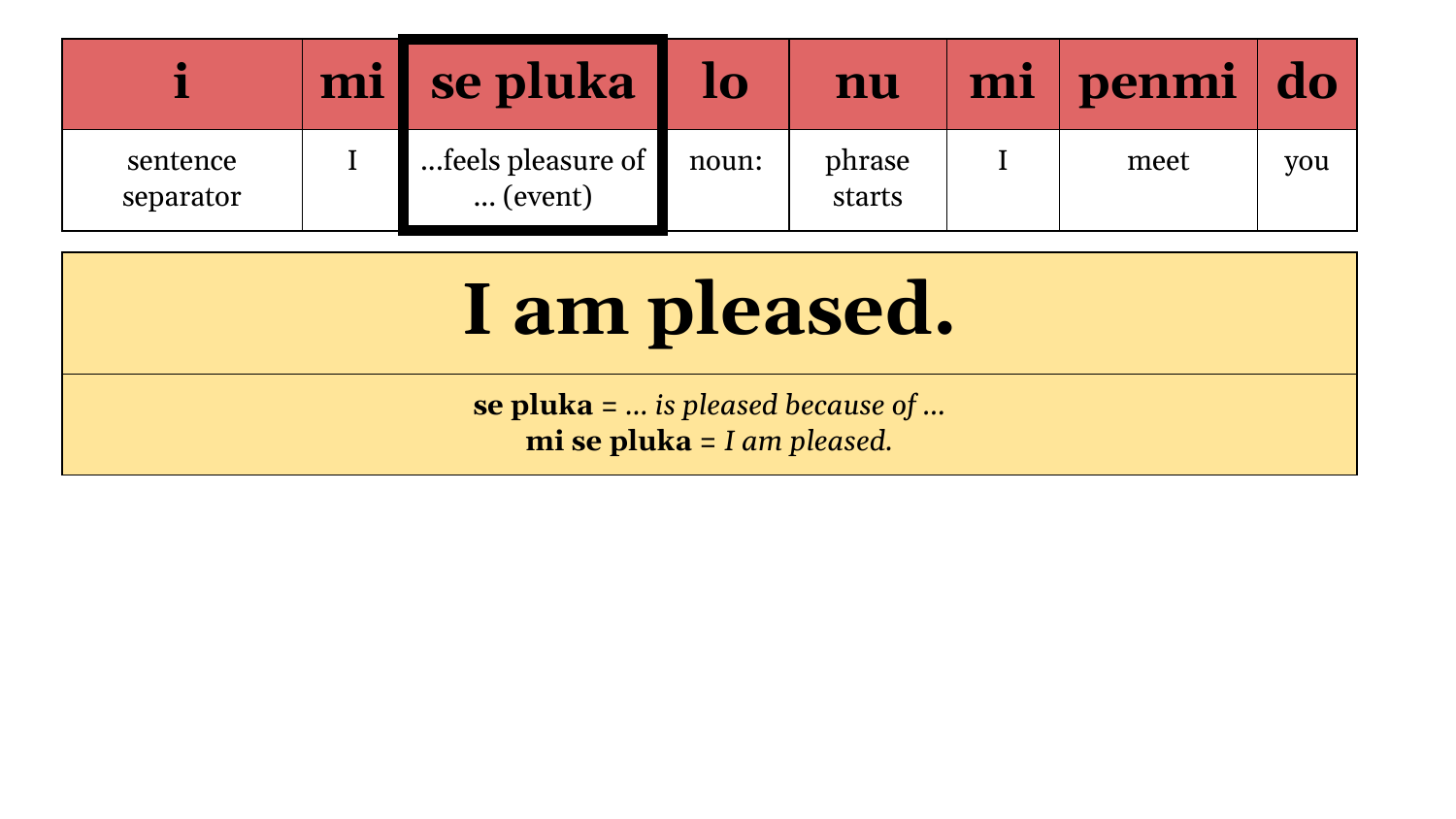

| i | mi | se pluka | lo | nu | mi | penmi | do |
| --- | --- | --- | --- | --- | --- | --- | --- |
| sentence separator | I | ...feels pleasure of ... (event) | noun: | phrase starts | I | meet | you |
| I am pleased. |  |  |  |  |  |
| --- | --- | --- | --- | --- | --- |
| se pluka = … is pleased because of … mi se pluka = I am pleased. |  |  |  |  |  |